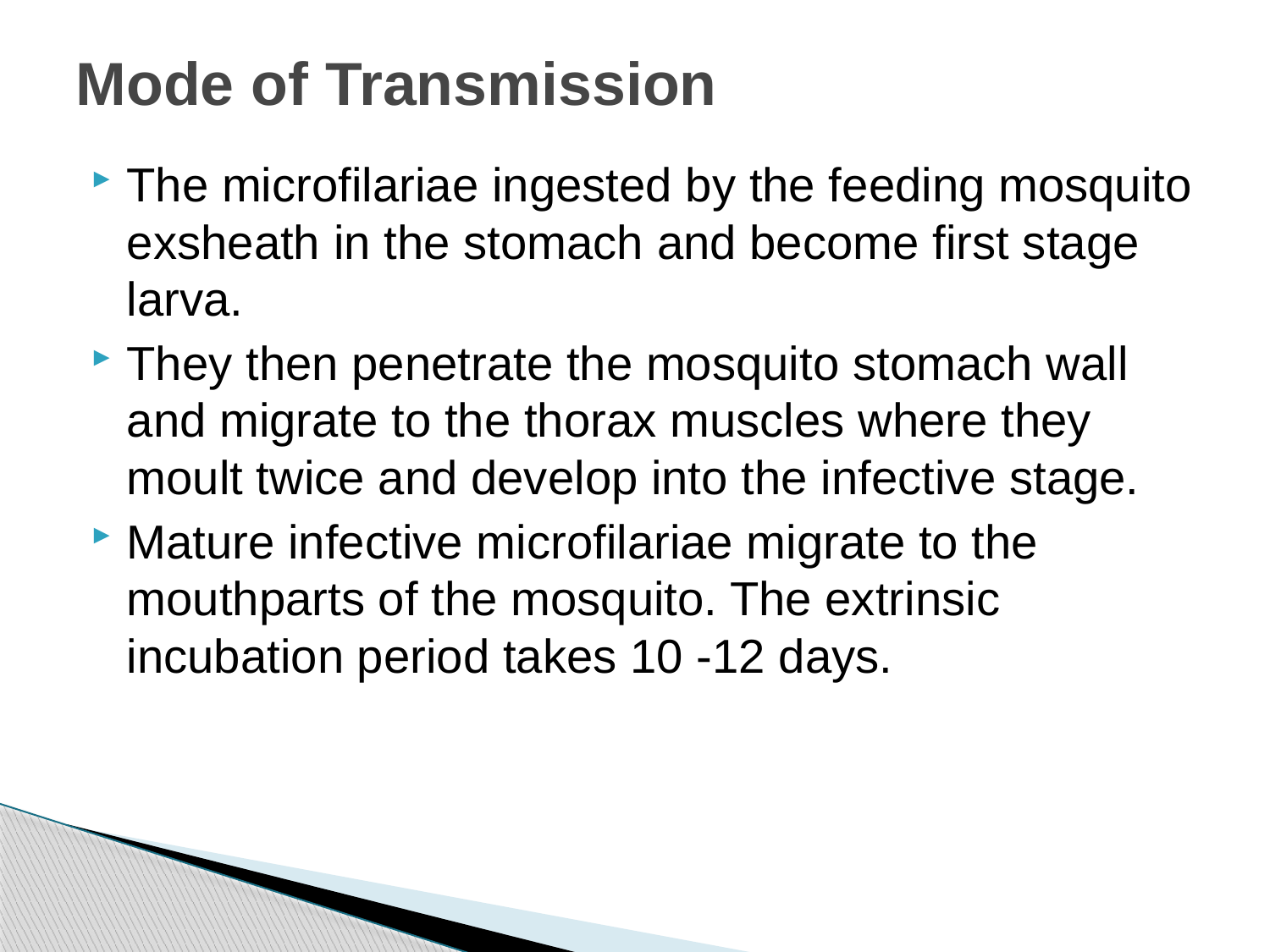

# Mode of Transmission
The microfilariae ingested by the feeding mosquito exsheath in the stomach and become first stage larva.
They then penetrate the mosquito stomach wall and migrate to the thorax muscles where they moult twice and develop into the infective stage.
Mature infective microfilariae migrate to the mouthparts of the mosquito. The extrinsic
incubation period takes 10 -12 days.